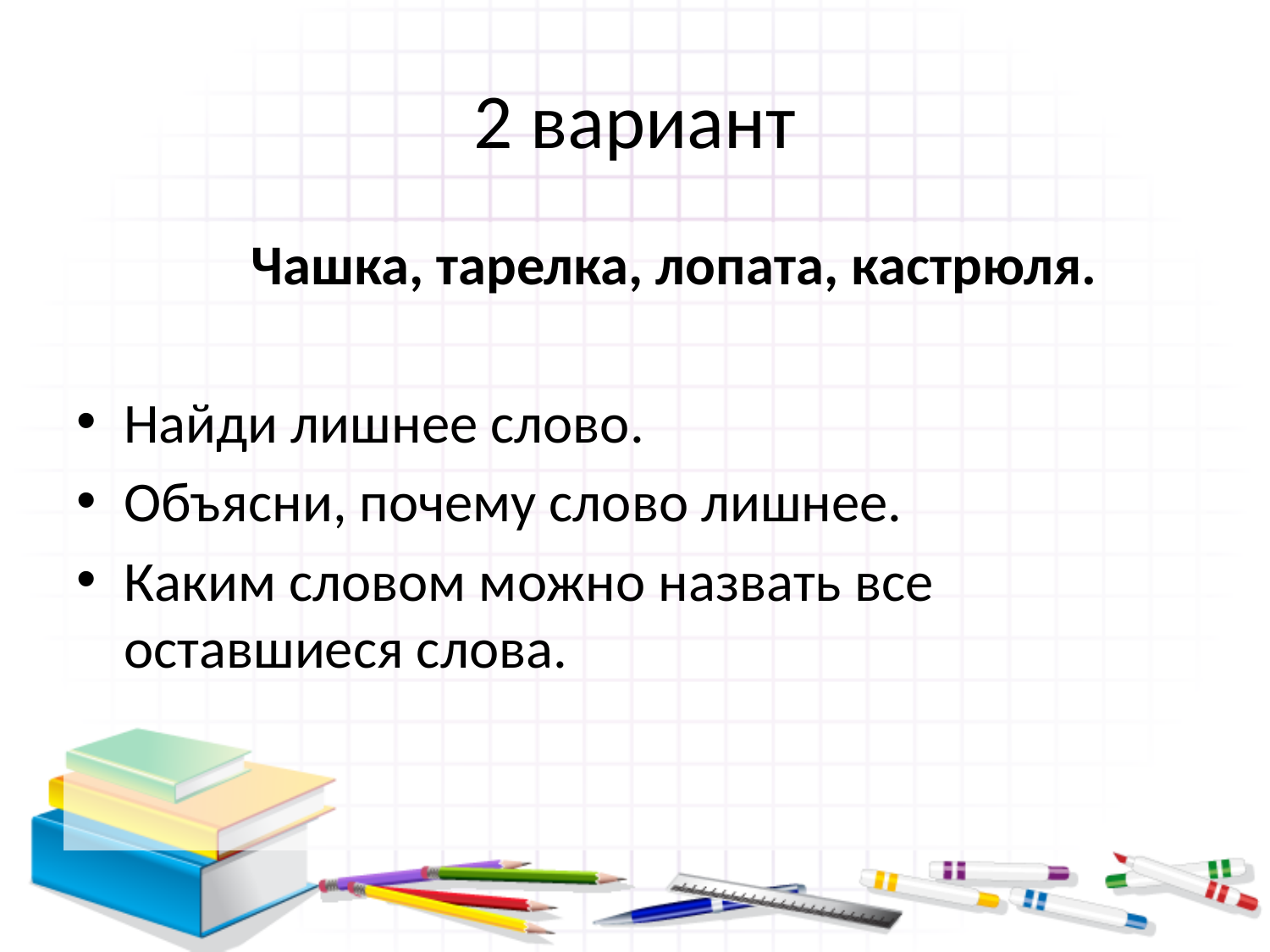

# 2 вариант
		Чашка, тарелка, лопата, кастрюля.

Найди лишнее слово.
Объясни, почему слово лишнее.
Каким словом можно назвать все оставшиеся слова.